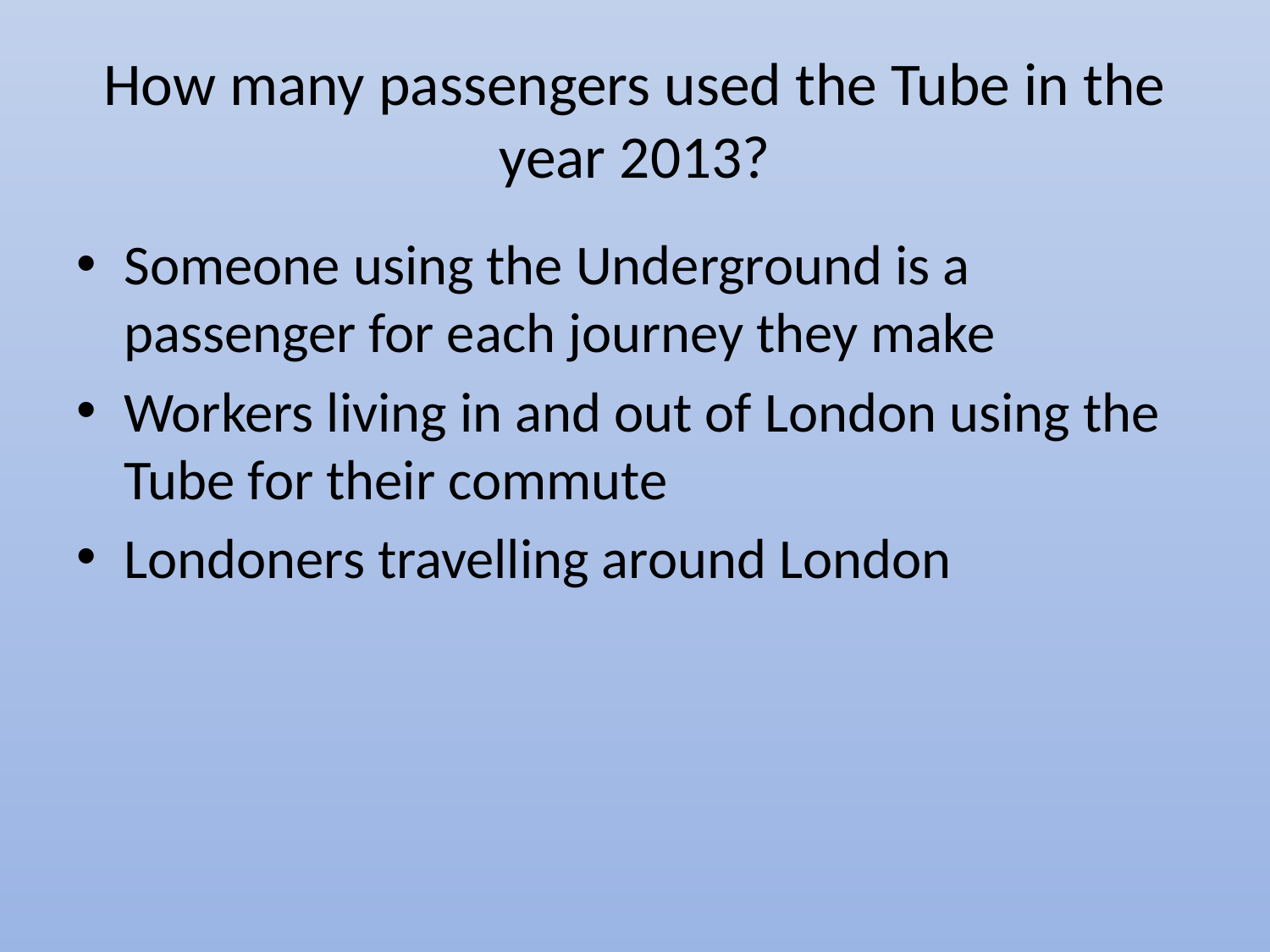

# How many passengers used the Tube in the year 2013?
Someone using the Underground is a passenger for each journey they make
Workers living in and out of London using the Tube for their commute
Londoners travelling around London